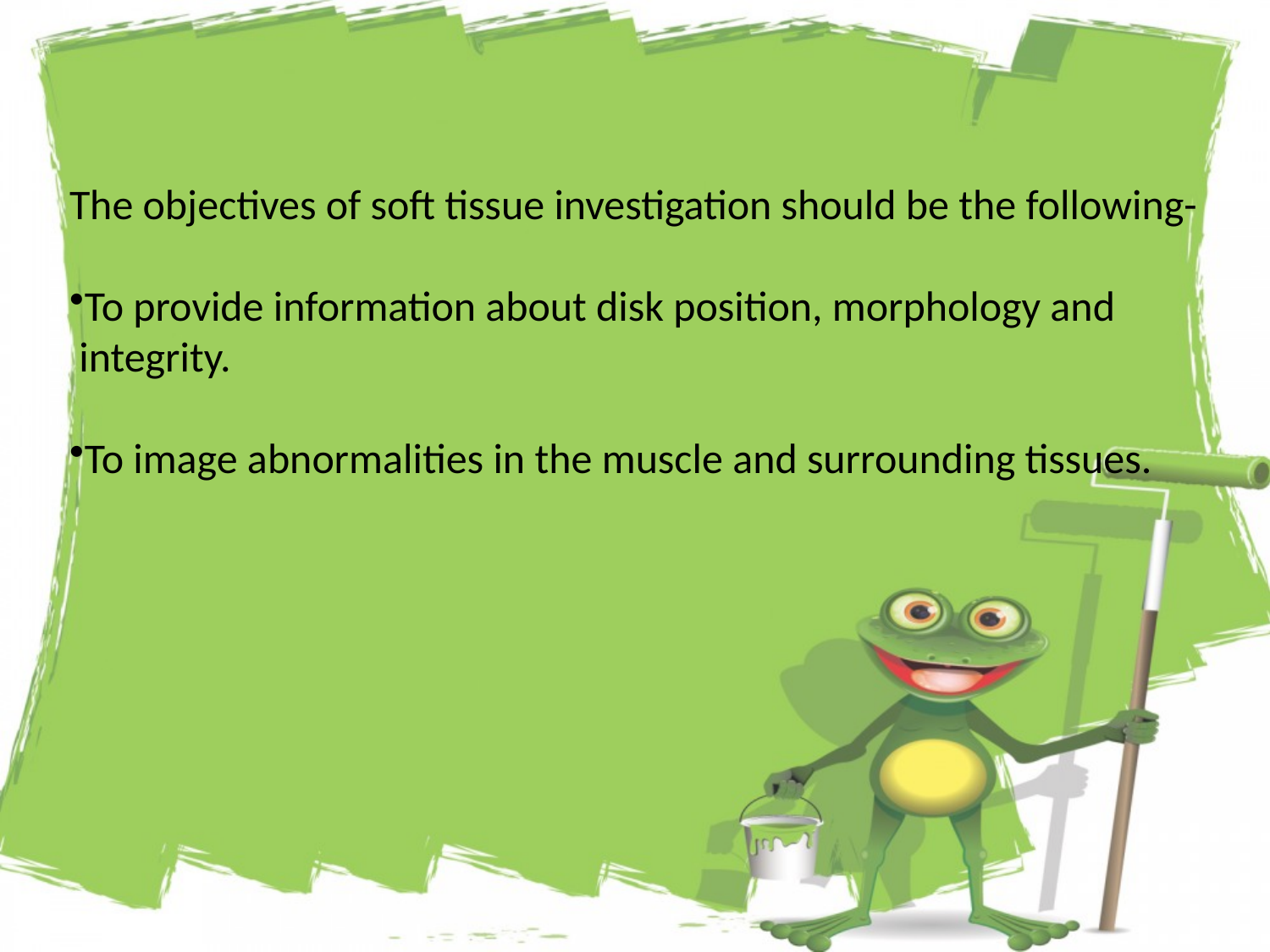

The objectives of soft tissue investigation should be the following-

To provide information about disk position, morphology and
 integrity.

To image abnormalities in the muscle and surrounding tissues.